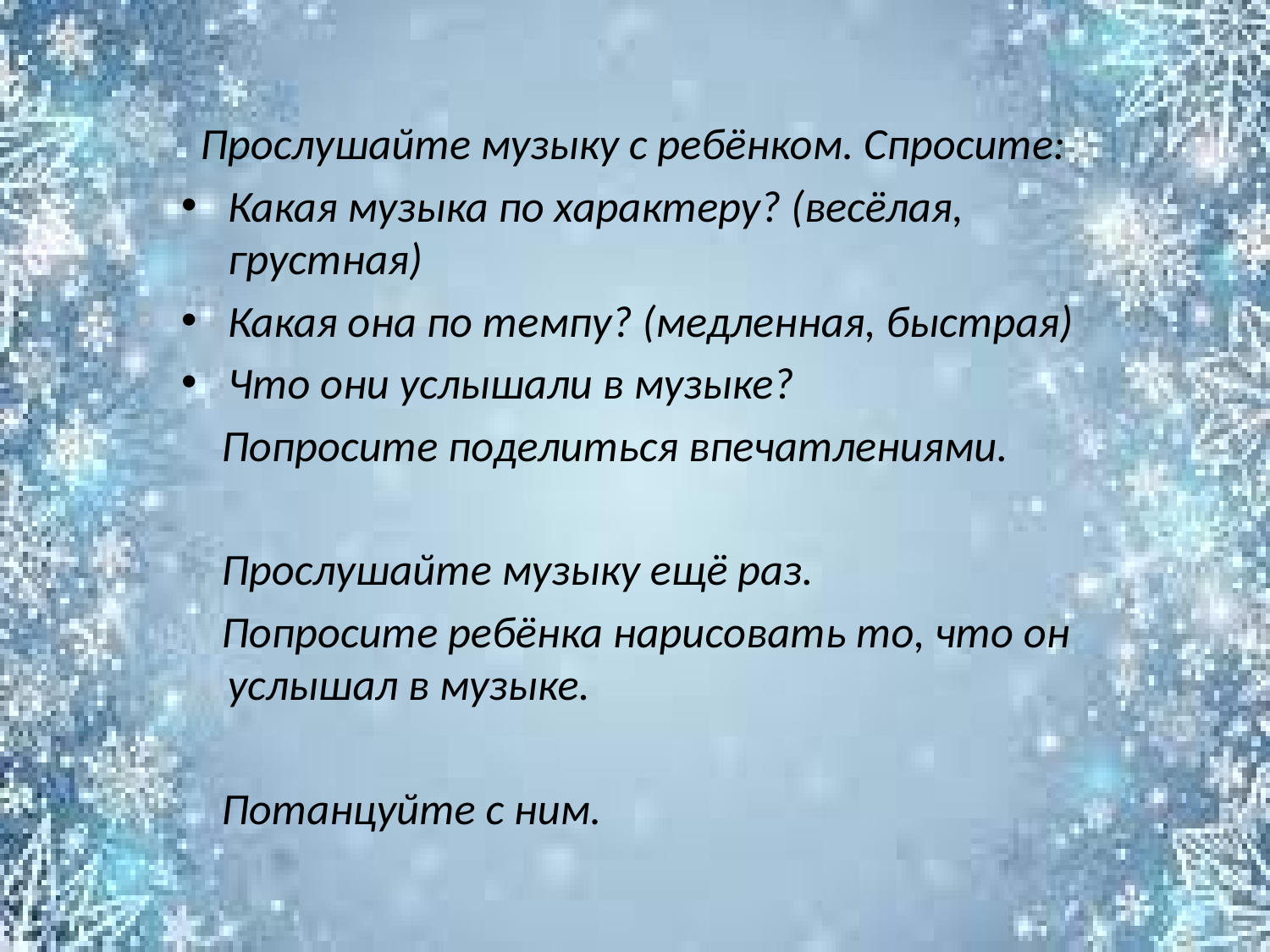

Прослушайте музыку с ребёнком. Спросите:
Какая музыка по характеру? (весёлая, грустная)
Какая она по темпу? (медленная, быстрая)
Что они услышали в музыке?
    Попросите поделиться впечатлениями.

    Прослушайте музыку ещё раз.
    Попросите ребёнка нарисовать то, что он услышал в музыке.

    Потанцуйте с ним.